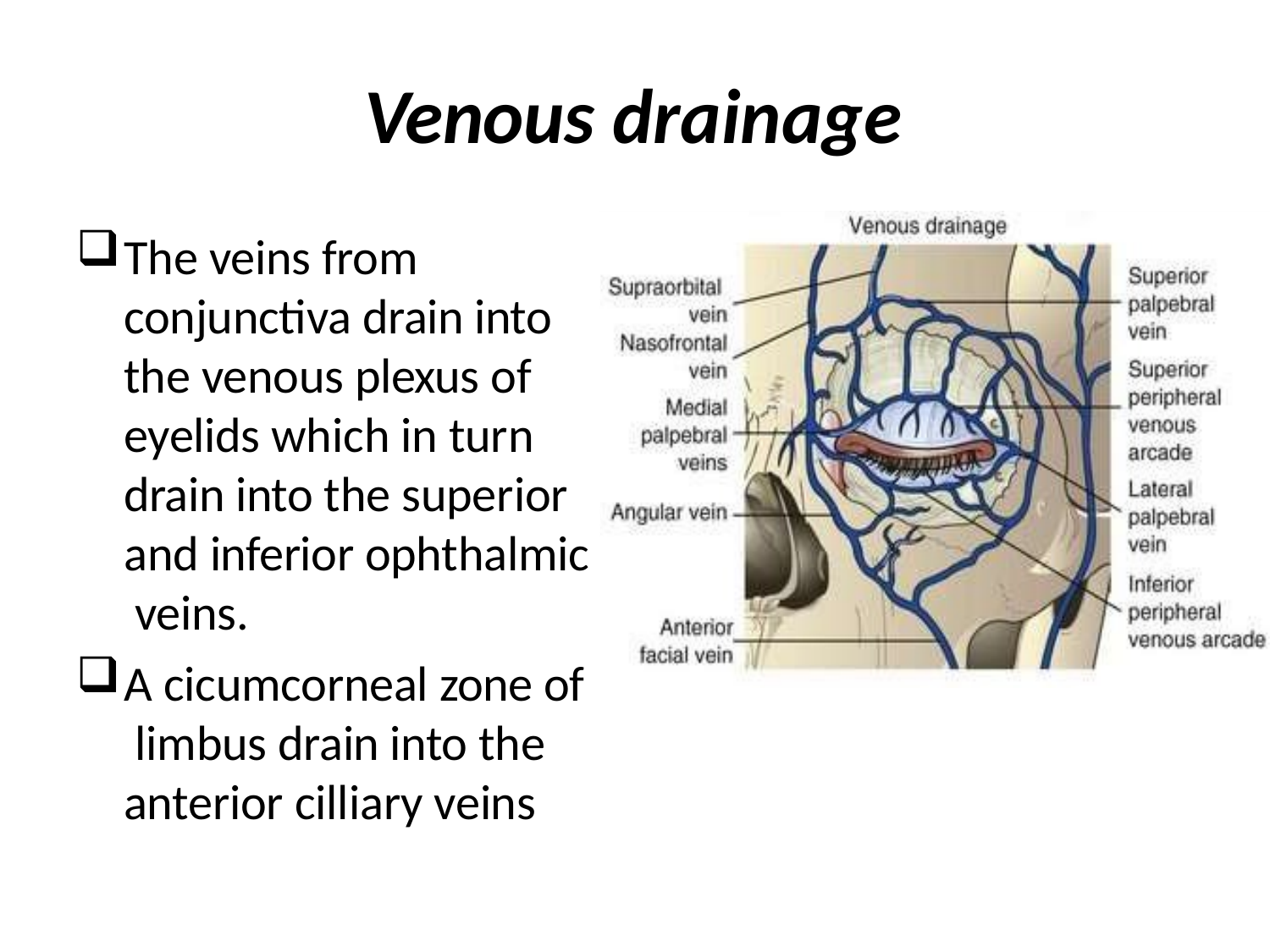

# Venous drainage

The veins from  conjunctiva drain into  the venous plexus of  eyelids which in turn  drain into the superior  and inferior ophthalmic  veins.
A cicumcorneal zone of  limbus drain into the  anterior cilliary veins